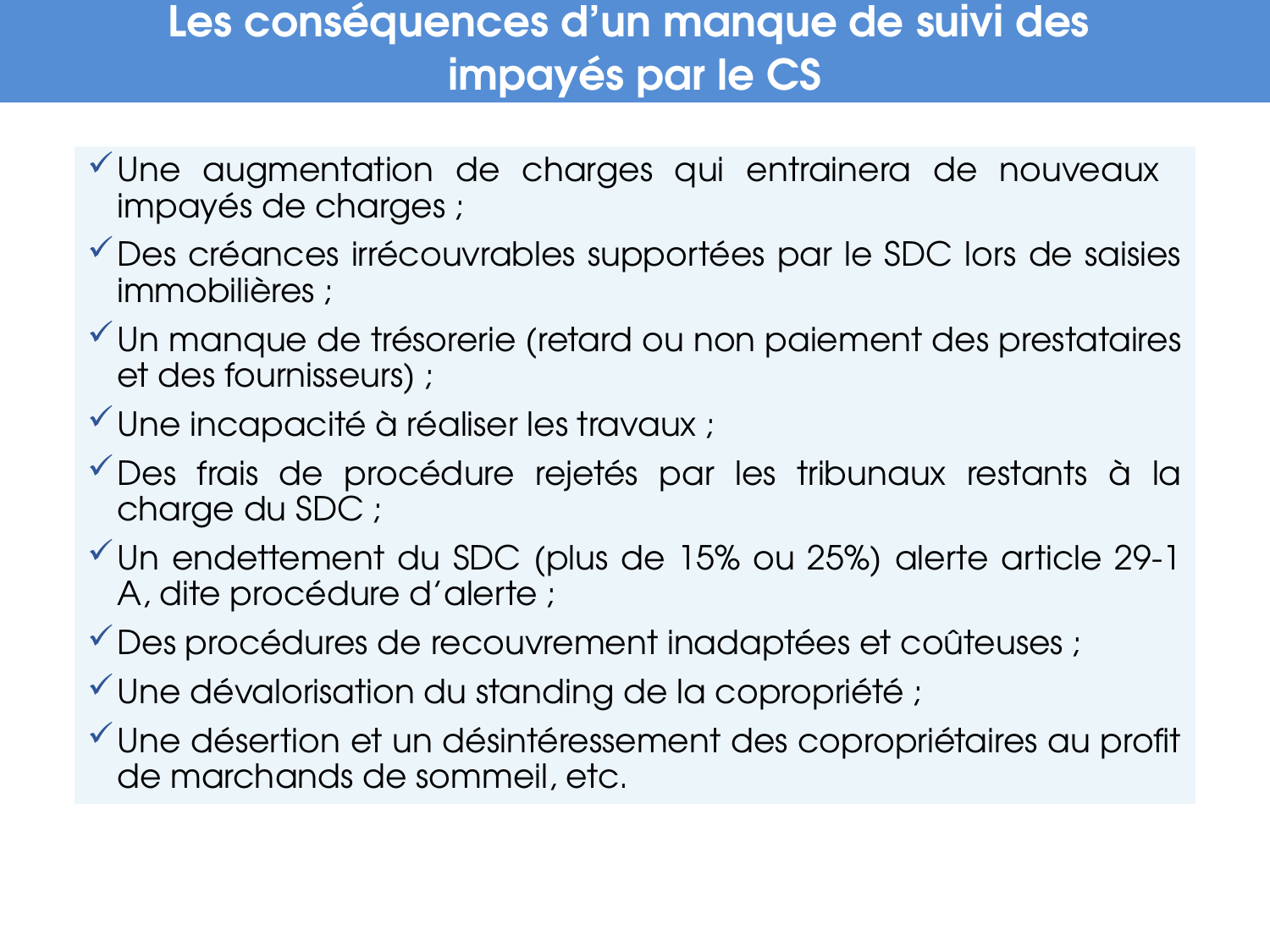

Les conséquences d’un manque de suivi des
impayés par le CS
Une augmentation de charges qui entrainera de nouveaux  impayés de charges ;
Des créances irrécouvrables supportées par le SDC lors de saisies immobilières ;
Un manque de trésorerie (retard ou non paiement des prestataires et des fournisseurs) ;
Une incapacité à réaliser les travaux ;
Des frais de procédure rejetés par les tribunaux restants à la charge du SDC ;
Un endettement du SDC (plus de 15% ou 25%) alerte article 29-1 A, dite procédure d’alerte ;
Des procédures de recouvrement inadaptées et coûteuses ;
Une dévalorisation du standing de la copropriété ;
Une désertion et un désintéressement des copropriétaires au profit de marchands de sommeil, etc.